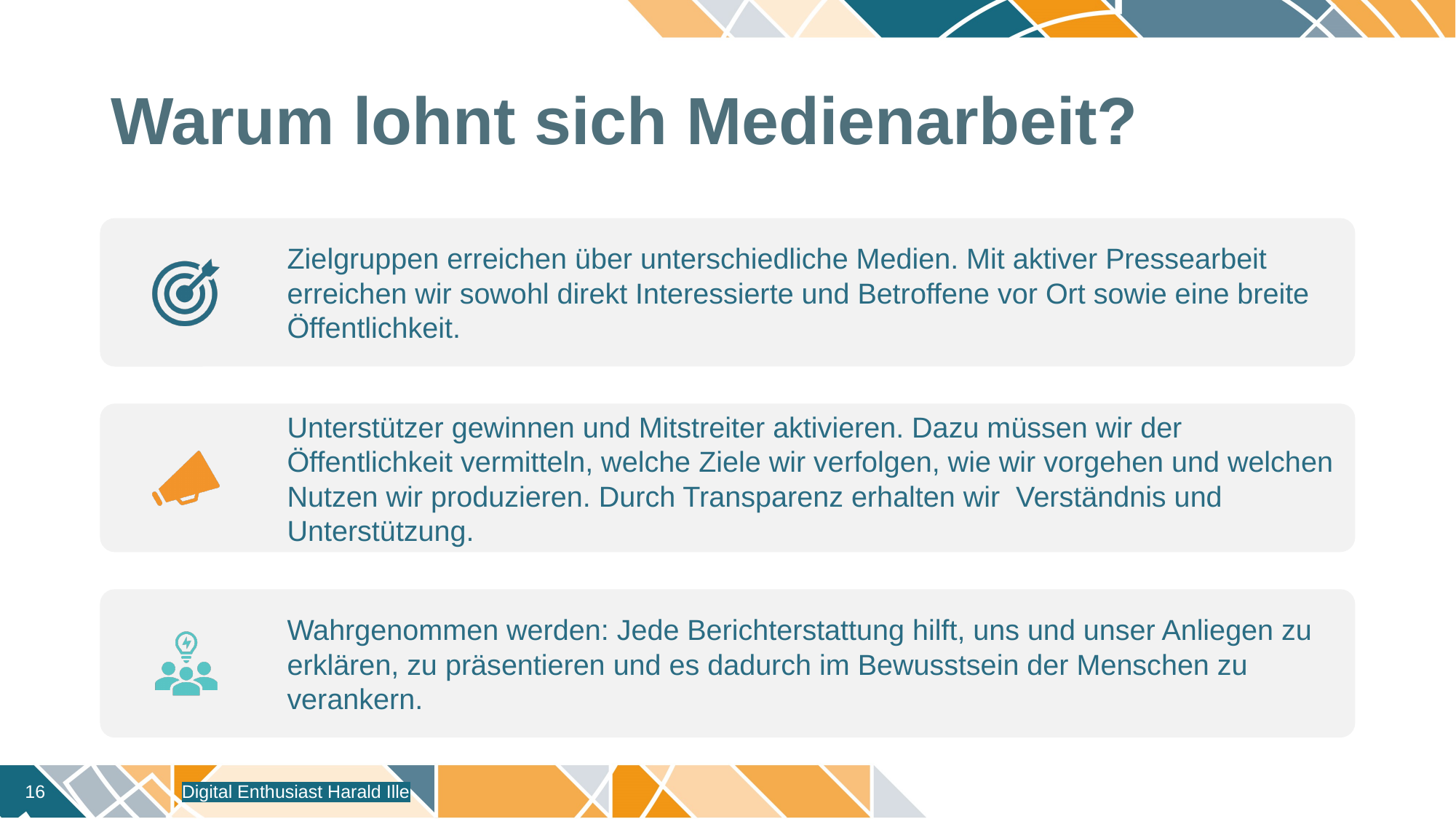

# Warum lohnt sich Medienarbeit?
Zielgruppen erreichen über unterschiedliche Medien. Mit aktiver Pressearbeit erreichen wir sowohl direkt Interessierte und Betroffene vor Ort sowie eine breite Öffentlichkeit.
Unterstützer gewinnen und Mitstreiter aktivieren. Dazu müssen wir der Öffentlichkeit vermitteln, welche Ziele wir verfolgen, wie wir vorgehen und welchen Nutzen wir produzieren. Durch Transparenz erhalten wir  Verständnis und Unterstützung.
Wahrgenommen werden: Jede Berichterstattung hilft, uns und unser Anliegen zu erklären, zu präsentieren und es dadurch im Bewusstsein der Menschen zu verankern.
Digital Enthusiast Harald Ille
16